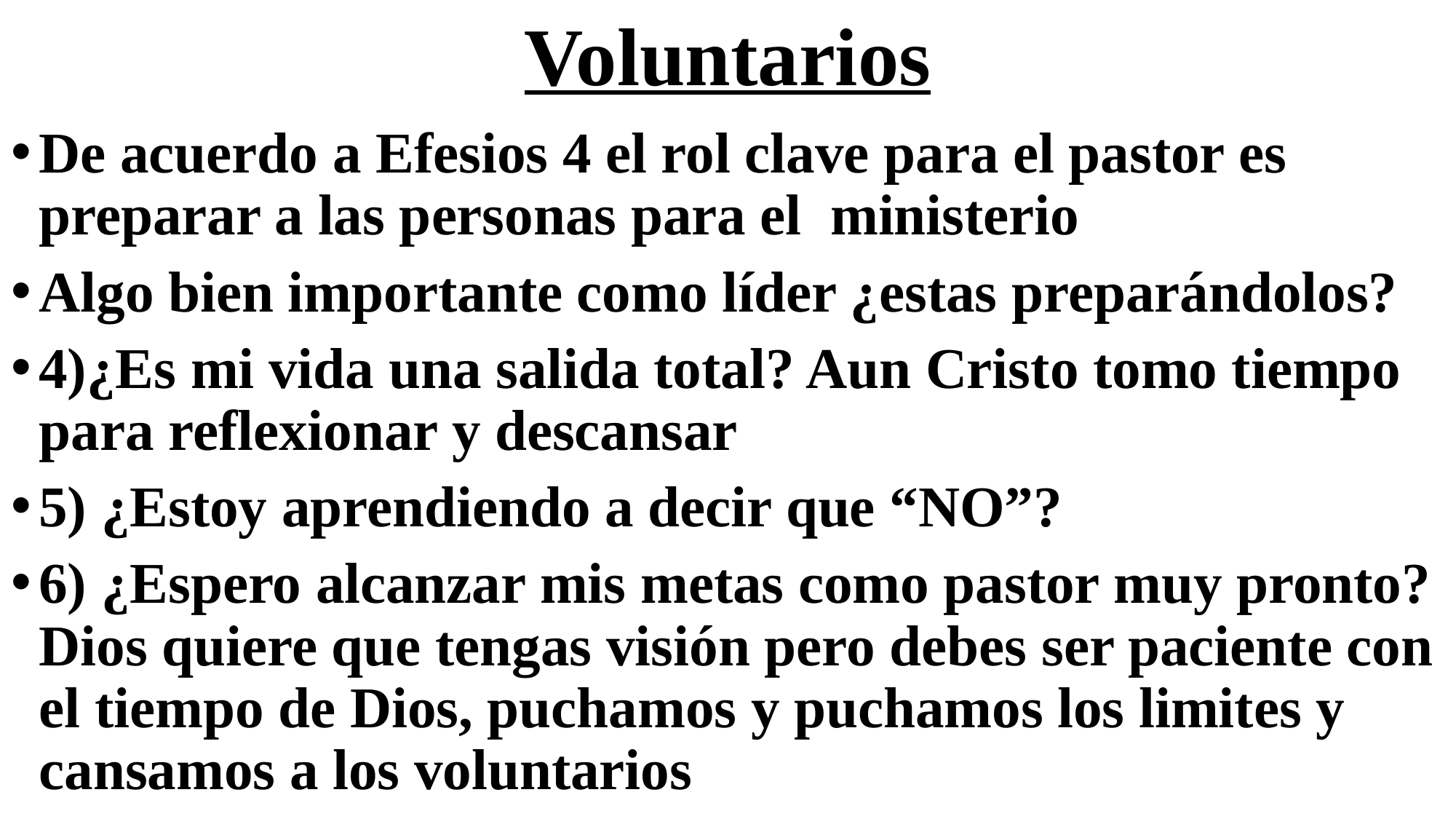

# Voluntarios
De acuerdo a Efesios 4 el rol clave para el pastor es preparar a las personas para el  ministerio
Algo bien importante como líder ¿estas preparándolos?
4)¿Es mi vida una salida total? Aun Cristo tomo tiempo para reflexionar y descansar
5) ¿Estoy aprendiendo a decir que “NO”?
6) ¿Espero alcanzar mis metas como pastor muy pronto? Dios quiere que tengas visión pero debes ser paciente con el tiempo de Dios, puchamos y puchamos los limites y cansamos a los voluntarios